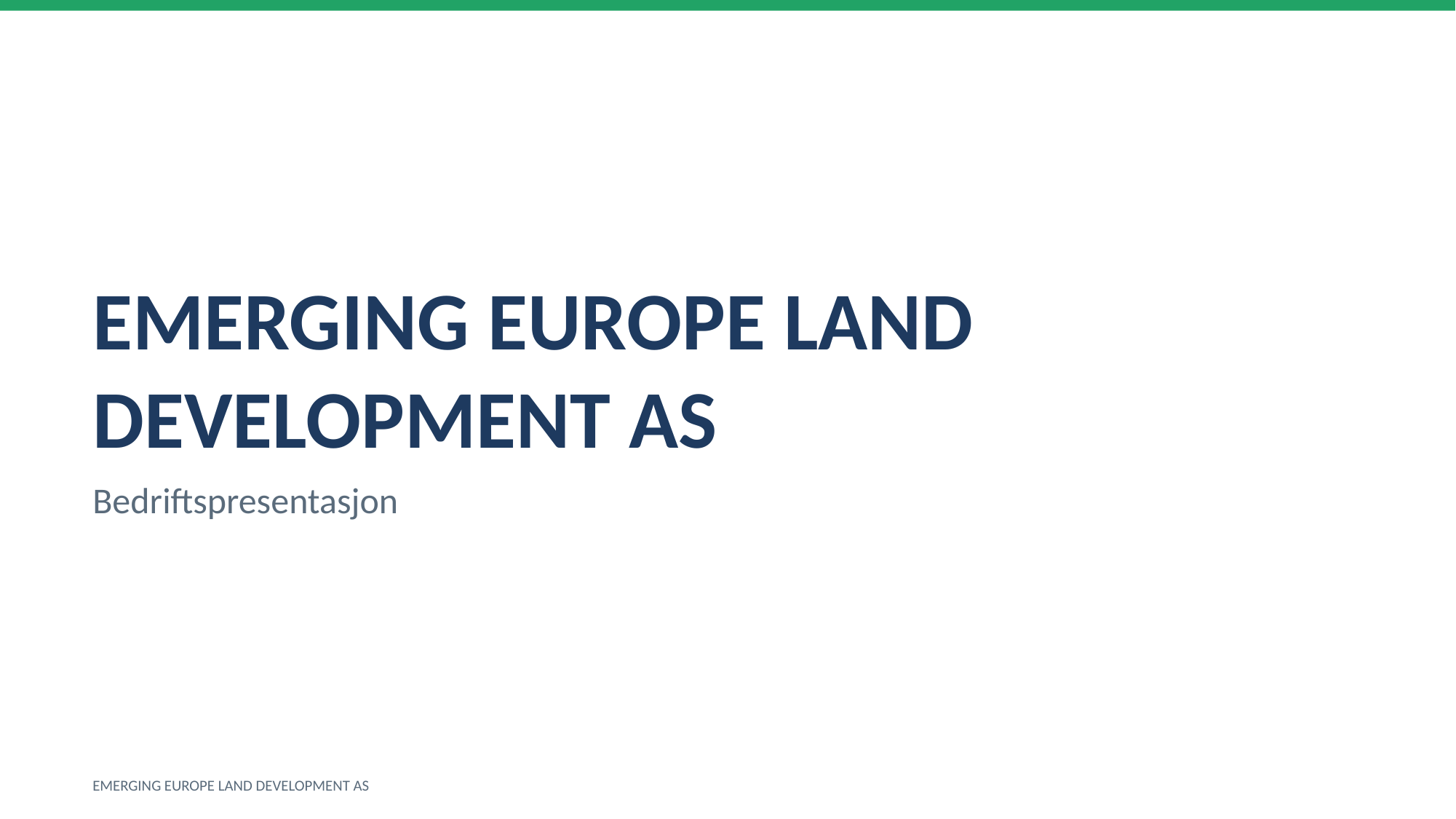

EMERGING EUROPE LAND DEVELOPMENT AS
Bedriftspresentasjon
EMERGING EUROPE LAND DEVELOPMENT AS